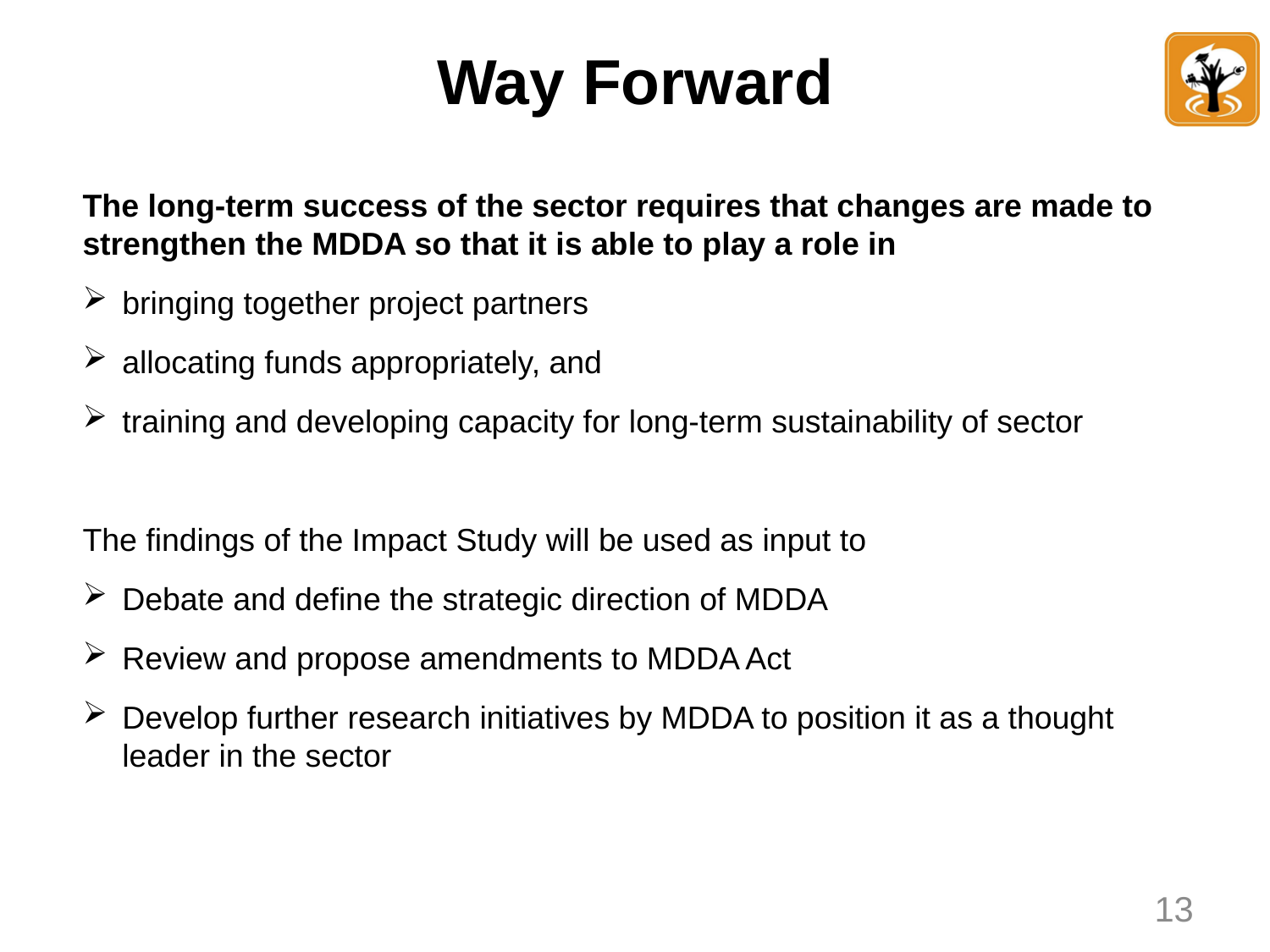

# Way Forward
The long-term success of the sector requires that changes are made to strengthen the MDDA so that it is able to play a role in
bringing together project partners
allocating funds appropriately, and
training and developing capacity for long-term sustainability of sector

The findings of the Impact Study will be used as input to
Debate and define the strategic direction of MDDA
Review and propose amendments to MDDA Act
Develop further research initiatives by MDDA to position it as a thought leader in the sector
13